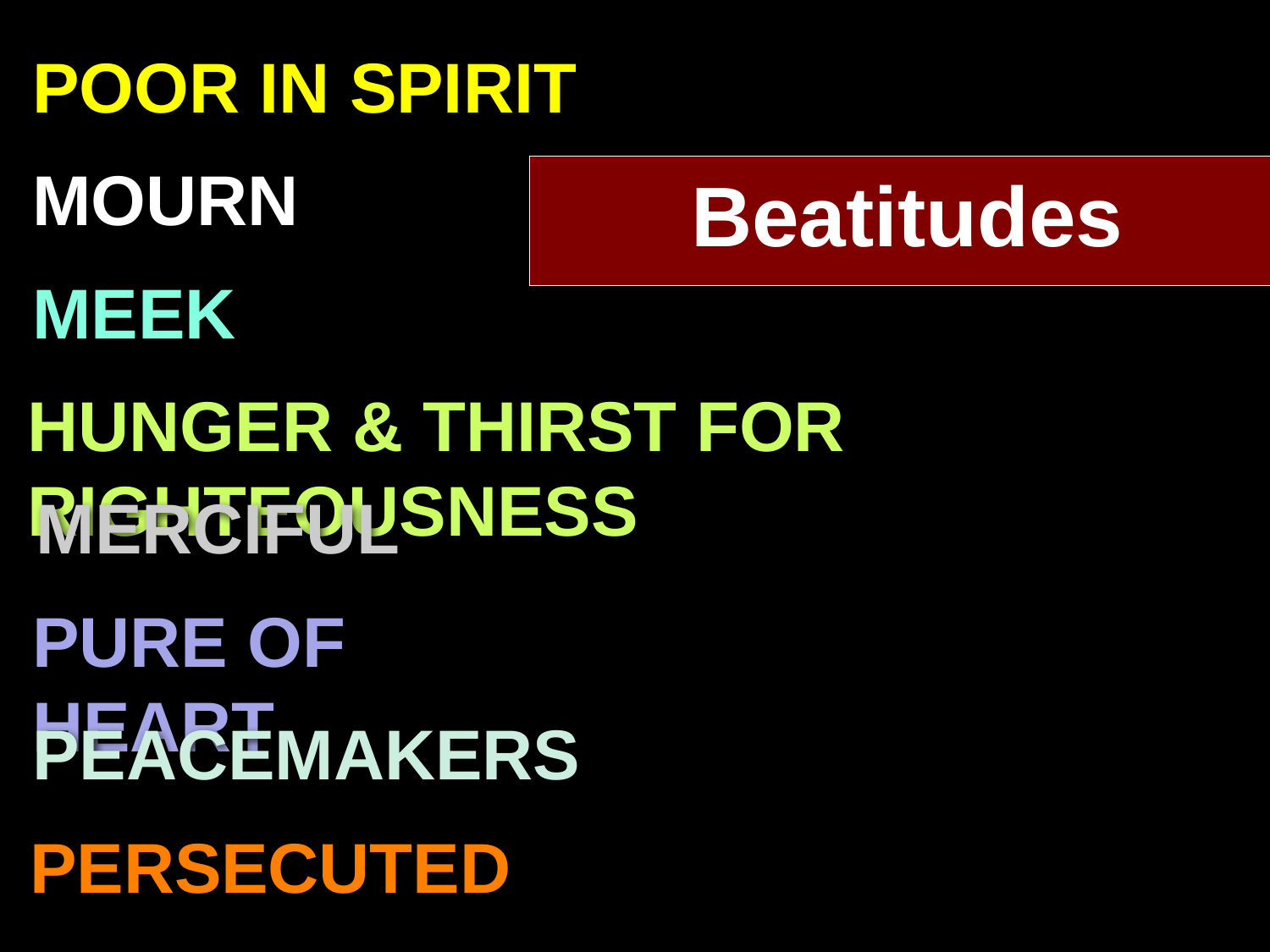

POOR IN SPIRIT
MOURN
# Beatitudes
MEEK
HUNGER & THIRST FOR RIGHTEOUSNESS
MERCIFUL
PURE OF HEART
PEACEMAKERS
PERSECUTED